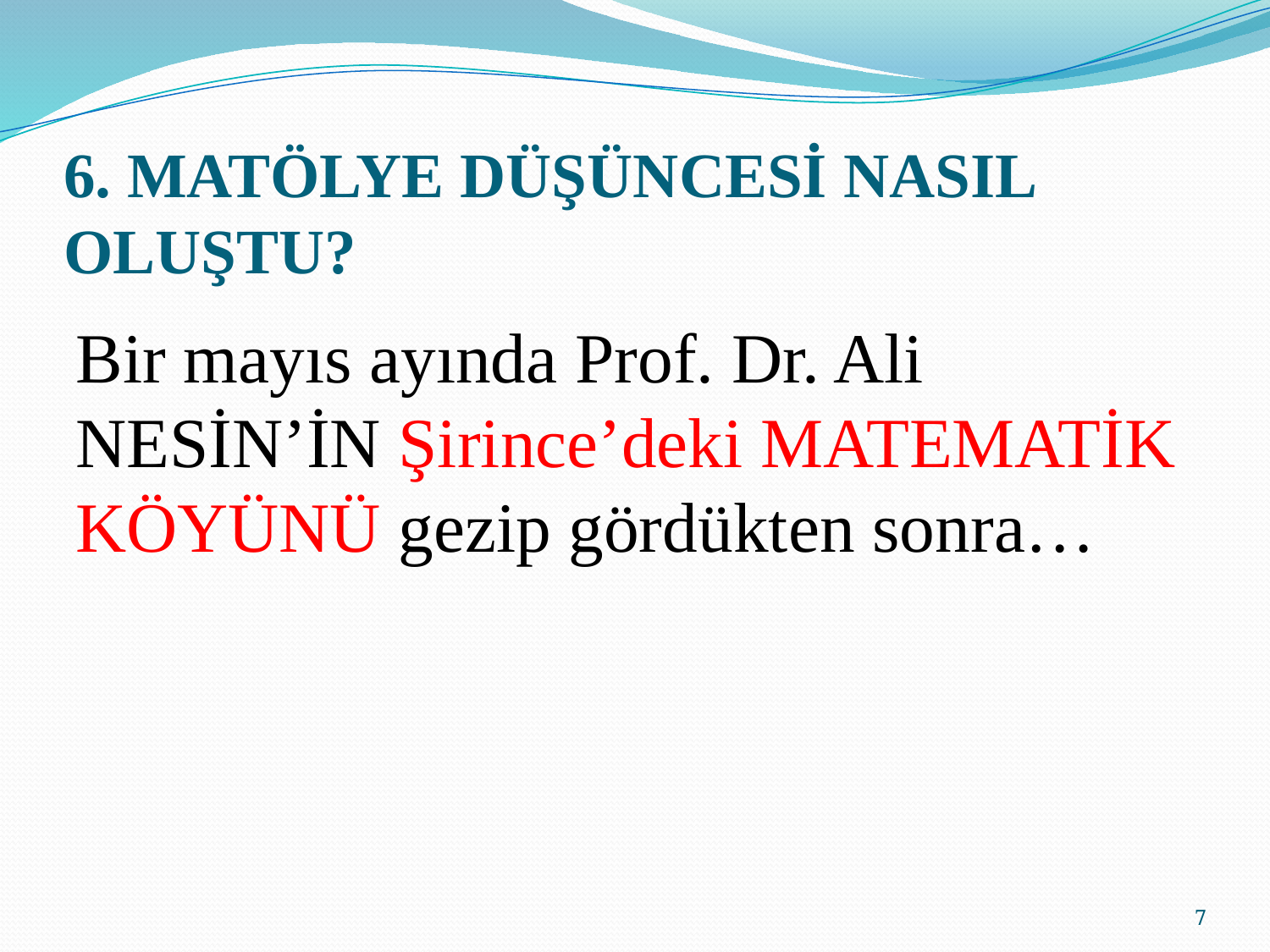

# 6. MATÖLYE DÜŞÜNCESİ NASIL OLUŞTU?
Bir mayıs ayında Prof. Dr. Ali NESİN’İN Şirince’deki MATEMATİK KÖYÜNÜ gezip gördükten sonra…
7